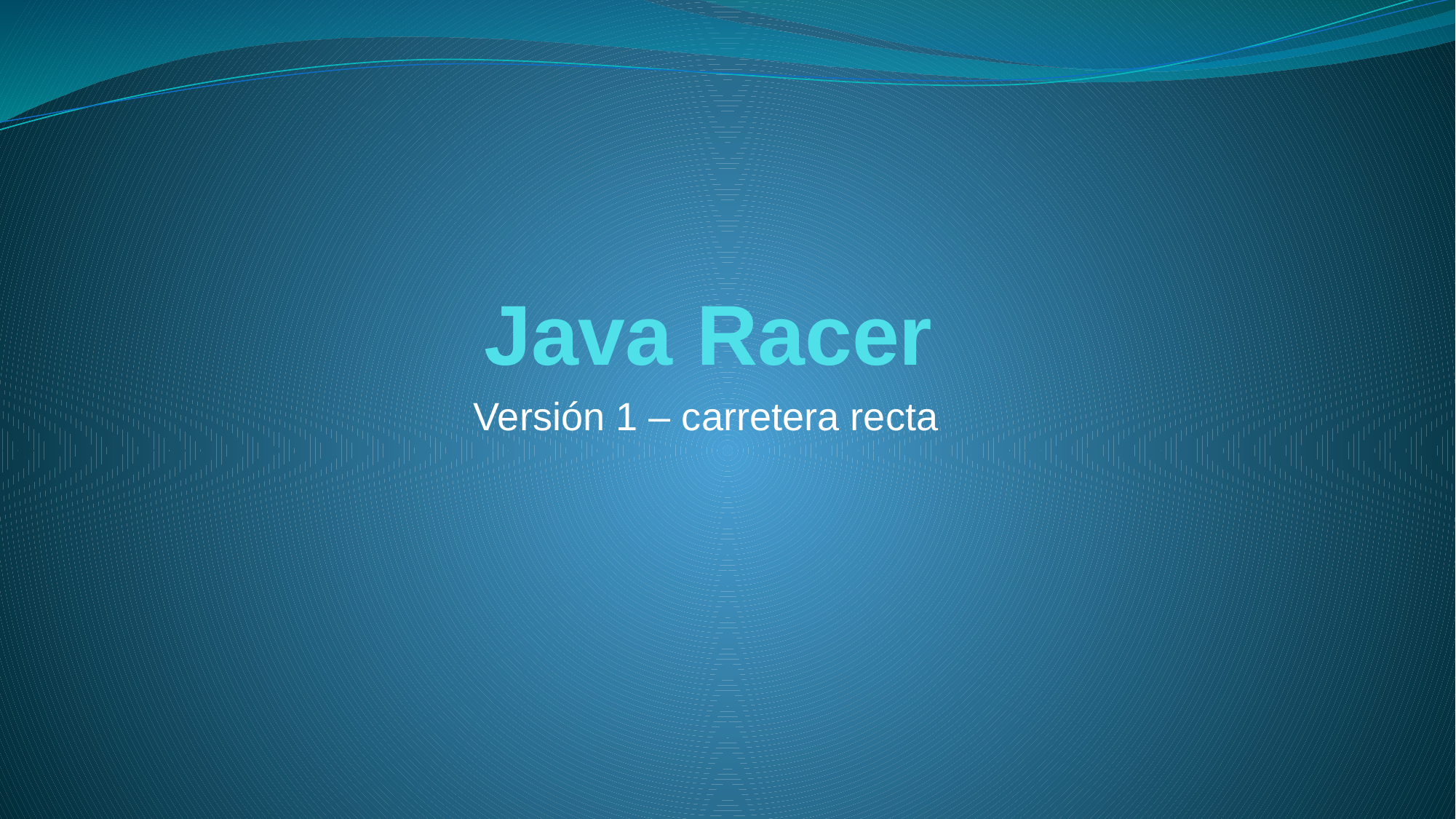

# Java Racer
Versión 1 – carretera recta